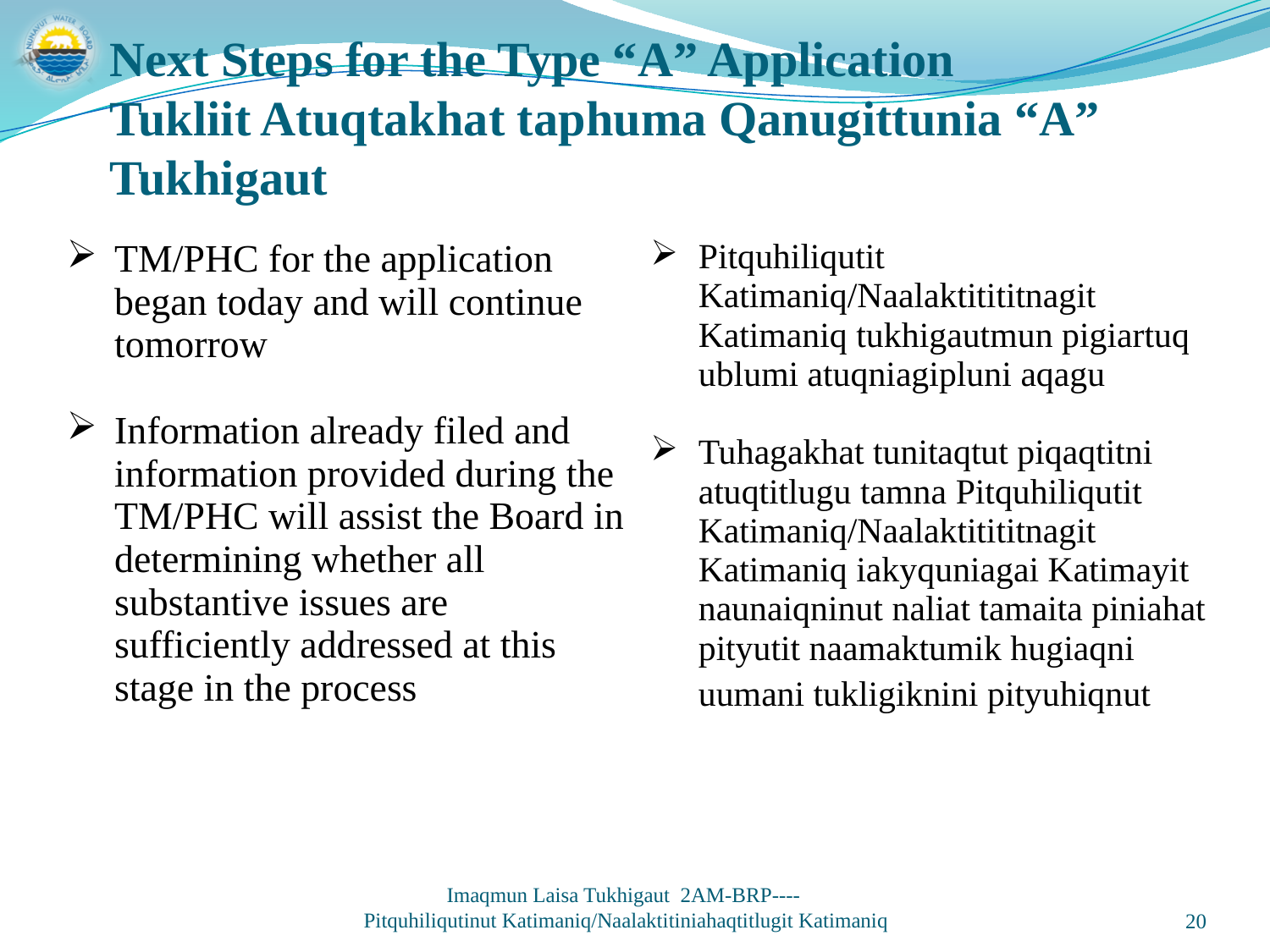

Next Steps for the Type “A” Application
Tukliit Atuqtakhat taphuma Qanugittunia “A” Tukhigaut
| TM/PHC for the application began today and will continue tomorrow Information already filed and information provided during the TM/PHC will assist the Board in determining whether all substantive issues are sufficiently addressed at this stage in the process | Pitquhiliqutit Katimaniq/Naalaktitititnagit Katimaniq tukhigautmun pigiartuq ublumi atuqniagipluni aqagu Tuhagakhat tunitaqtut piqaqtitni atuqtitlugu tamna Pitquhiliqutit Katimaniq/Naalaktitititnagit Katimaniq iakyquniagai Katimayit naunaiqninut naliat tamaita piniahat pityutit naamaktumik hugiaqni uumani tukligiknini pityuhiqnut |
| --- | --- |
Imaqmun Laisa Tukhigaut  2AM-BRP----
Pitquhiliqutinut Katimaniq/Naalaktitiniahaqtitlugit Katimaniq
20